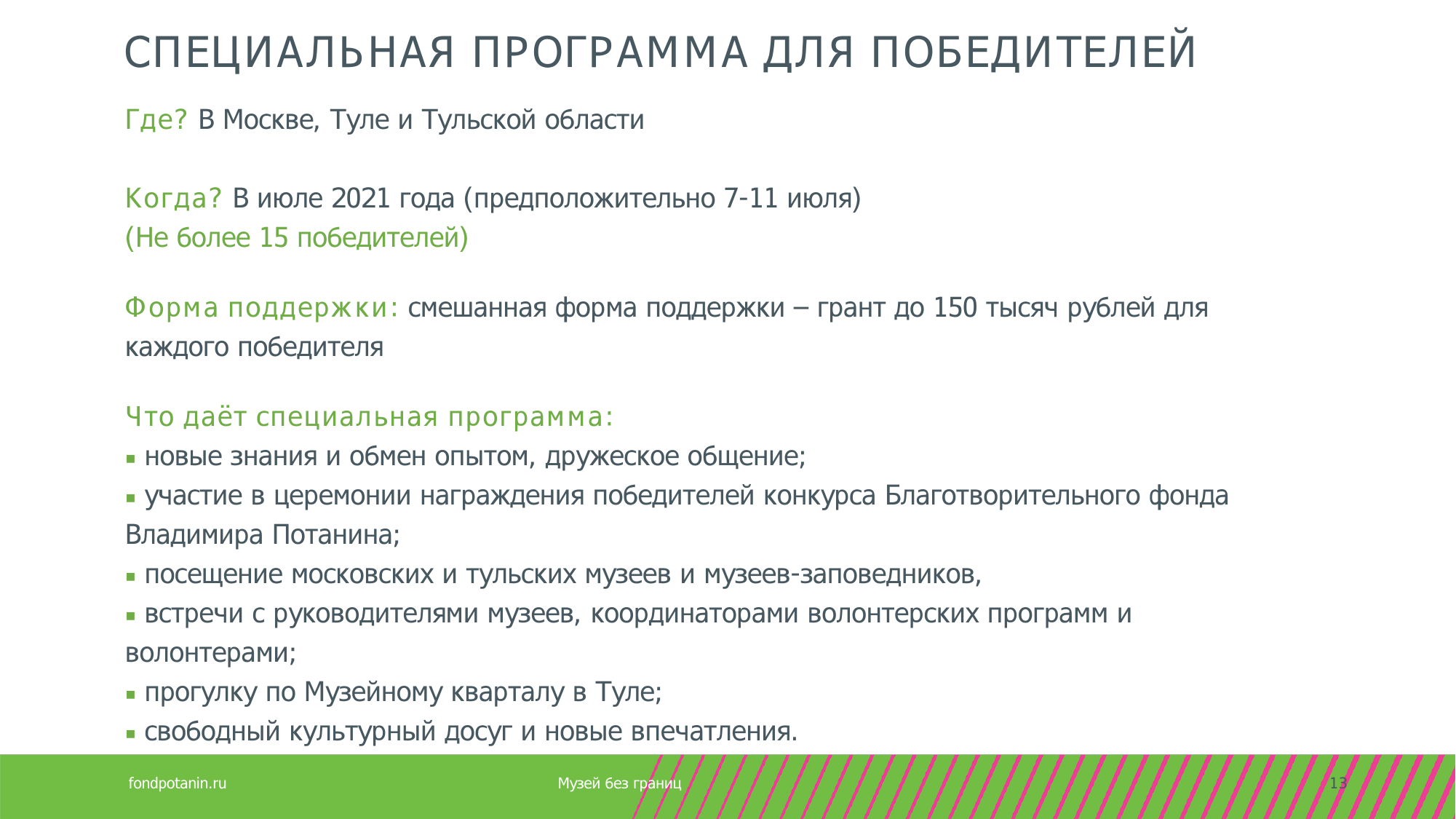

СПЕЦИАЛЬНАЯ ПРОГРАММА ДЛЯ ПОБЕДИТЕЛЕЙ
Где? В Москве, Туле и Тульской области

Когда? В июле 2021 года (предположительно 7-11 июля)
(Не более 15 победителей)

Форма поддержки: смешанная форма поддержки – грант до 150 тысяч рублей для каждого победителя

Что даёт специальная программа:
 новые знания и обмен опытом, дружеское общение;
 участие в церемонии награждения победителей конкурса Благотворительного фонда Владимира Потанина;
 посещение московских и тульских музеев и музеев-заповедников,
 встречи с руководителями музеев, координаторами волонтерских программ и волонтерами;
 прогулку по Музейному кварталу в Туле;
 свободный культурный досуг и новые впечатления.